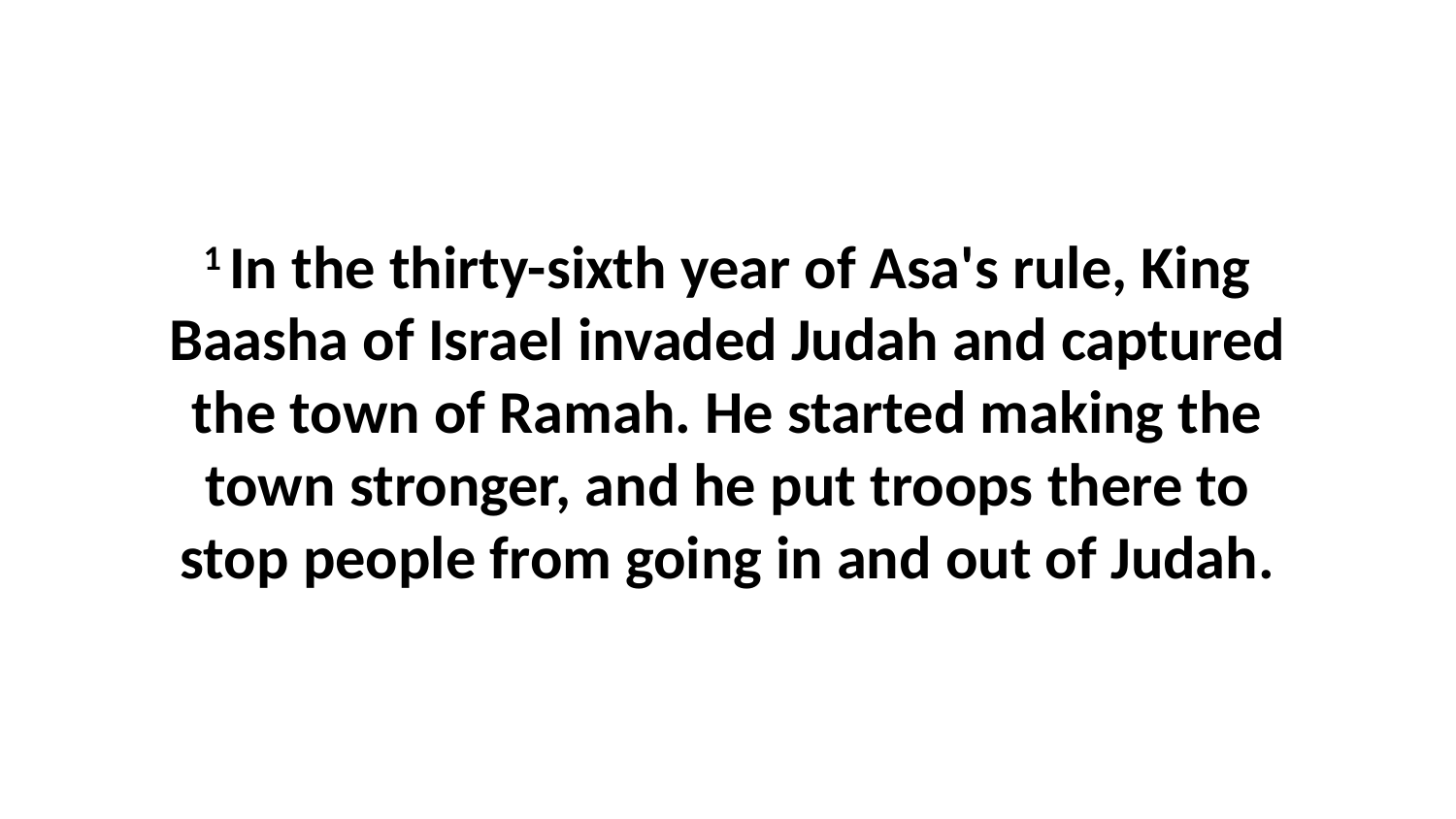

1 In the thirty-sixth year of Asa's rule, King Baasha of Israel invaded Judah and captured the town of Ramah. He started making the town stronger, and he put troops there to stop people from going in and out of Judah.